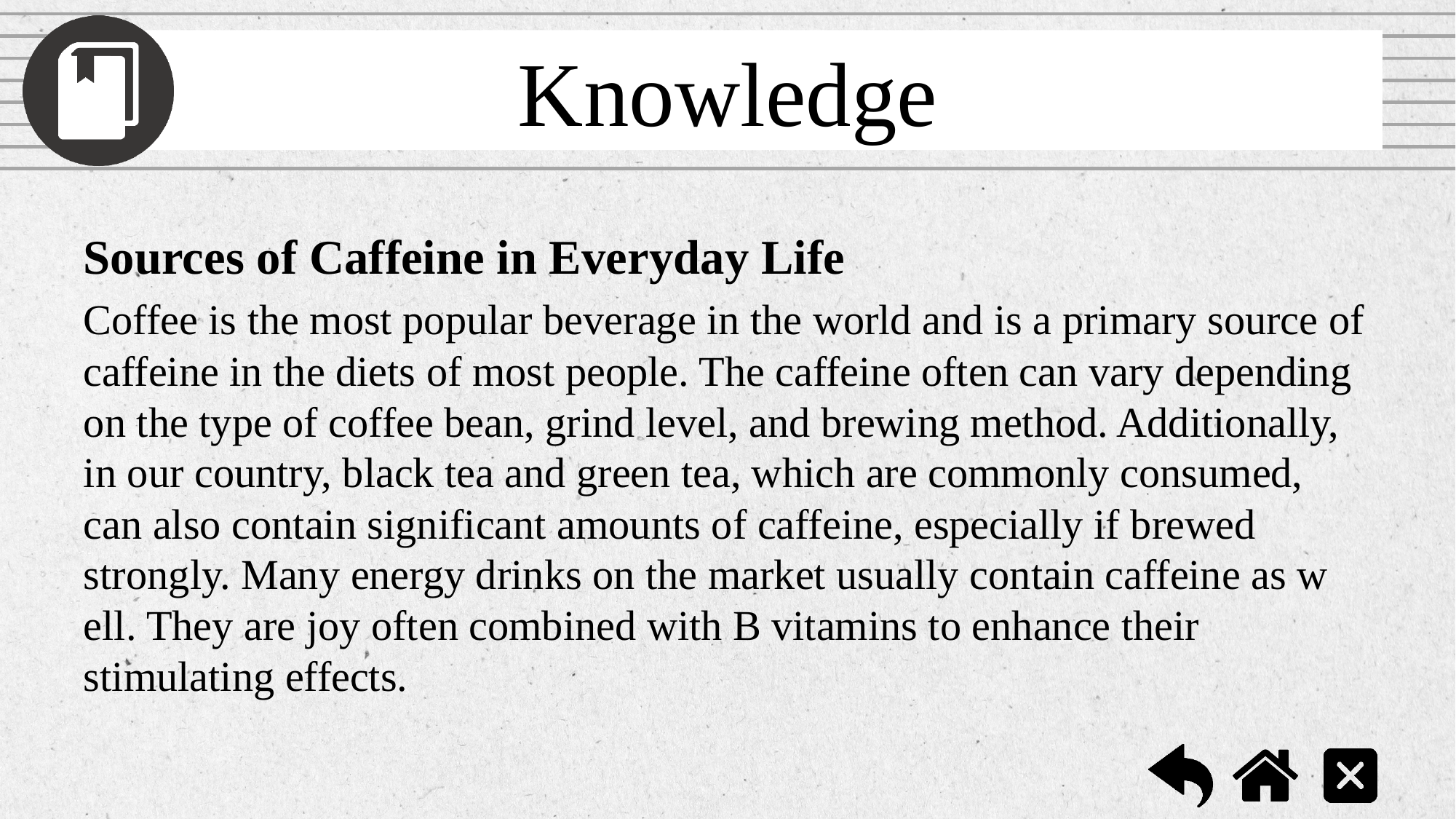

Sources of Caffeine in Everyday Life
Coffee is the most popular beverage in the world and is a primary source of caffeine in the diets of most people. The caffeine often can vary depending on the type of coffee bean, grind level, and brewing method. Additionally, in our country, black tea and green tea, which are commonly consumed, can also contain significant amounts of caffeine, especially if brewed strongly. Many energy drinks on the market usually contain caffeine as w ell. They are joy often combined with B vitamins to enhance their stimulating effects.